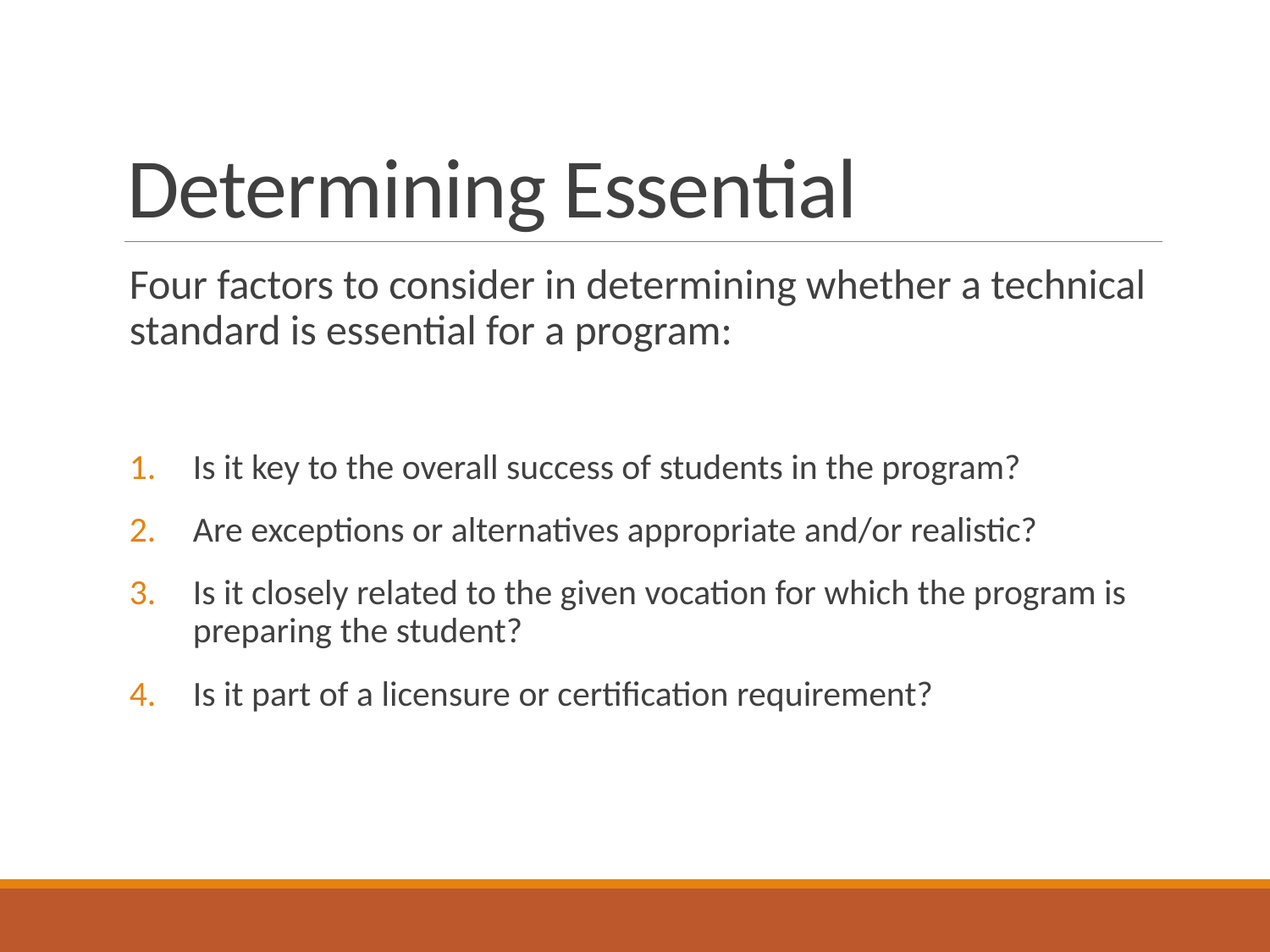

# Determining Essential
Four factors to consider in determining whether a technical standard is essential for a program:

Is it key to the overall success of students in the program?
Are exceptions or alternatives appropriate and/or realistic?
Is it closely related to the given vocation for which the program is preparing the student?
Is it part of a licensure or certification requirement?